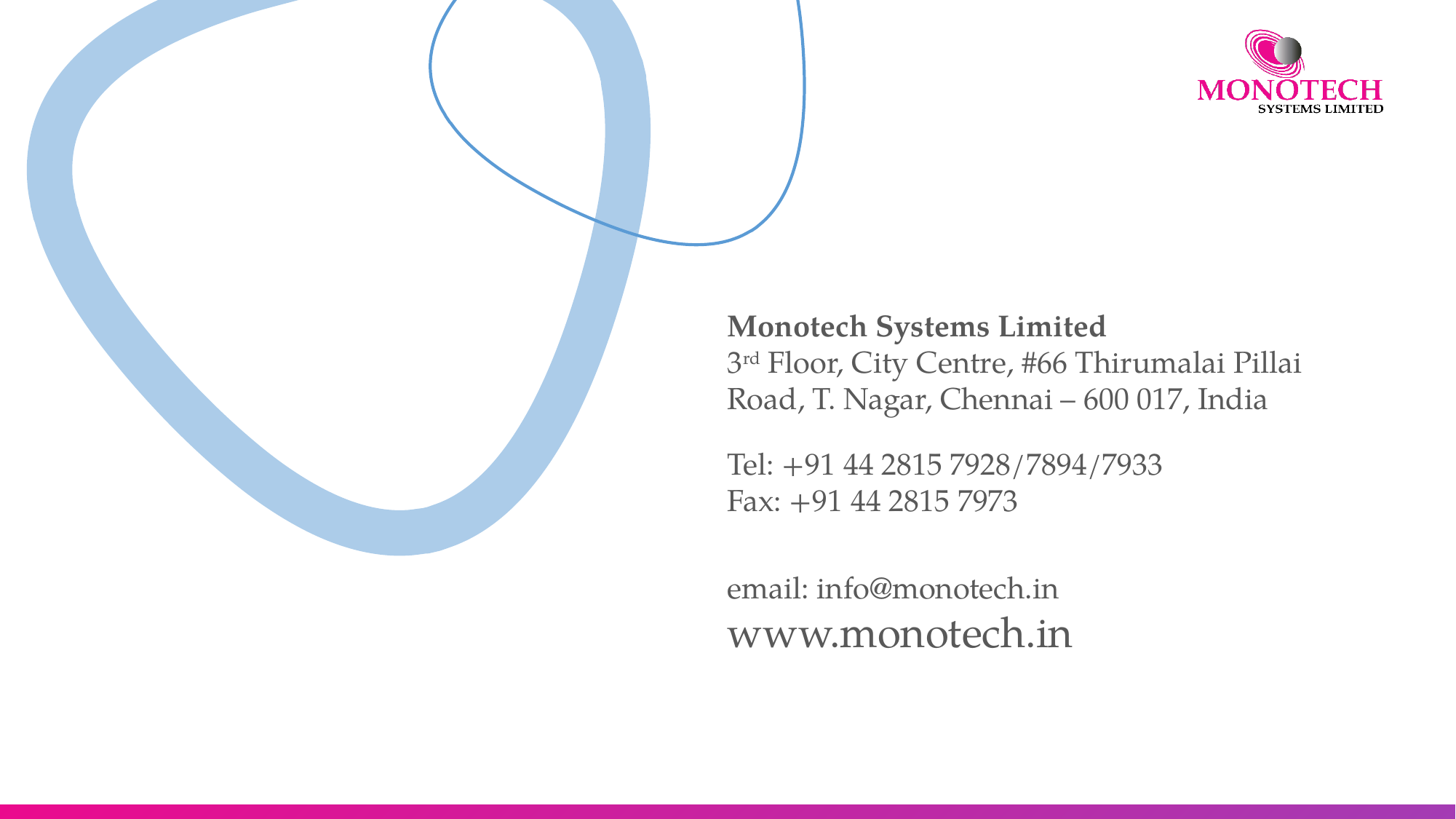

Monotech Systems Limited
3rd Floor, City Centre, #66 Thirumalai Pillai Road, T. Nagar, Chennai – 600 017, India

Tel: +91 44 2815 7928/7894/7933
Fax: +91 44 2815 7973

email: info@monotech.in
www.monotech.in